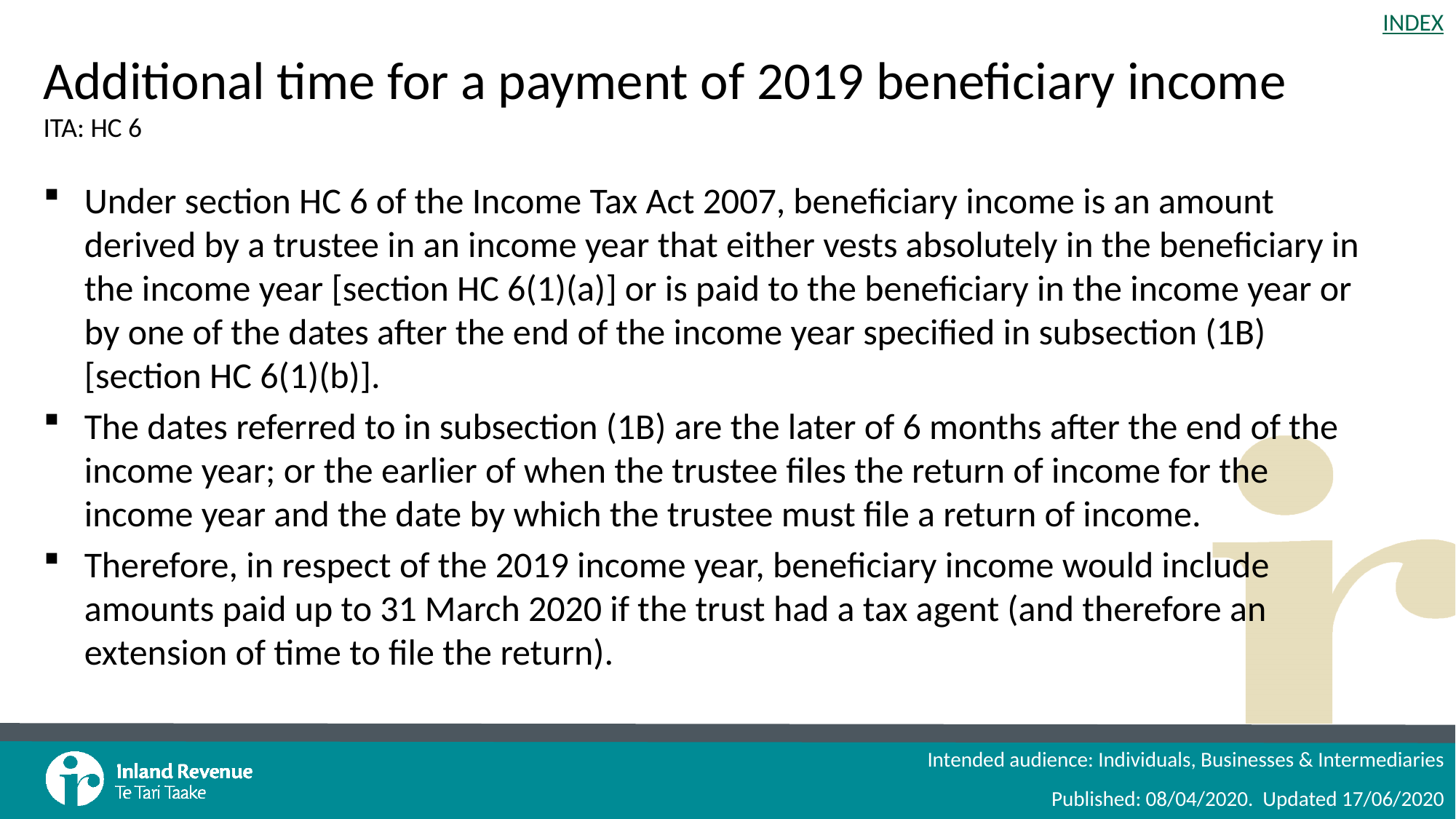

# Additional time for a payment of 2019 beneficiary income	ITA: HC 6
Under section HC 6 of the Income Tax Act 2007, beneficiary income is an amount derived by a trustee in an income year that either vests absolutely in the beneficiary in the income year [section HC 6(1)(a)] or is paid to the beneficiary in the income year or by one of the dates after the end of the income year specified in subsection (1B) [section HC 6(1)(b)].
The dates referred to in subsection (1B) are the later of 6 months after the end of the income year; or the earlier of when the trustee files the return of income for the income year and the date by which the trustee must file a return of income.
Therefore, in respect of the 2019 income year, beneficiary income would include amounts paid up to 31 March 2020 if the trust had a tax agent (and therefore an extension of time to file the return).

Intended audience: Individuals, Businesses & Intermediaries
Published: 08/04/2020.  Updated 17/06/2020